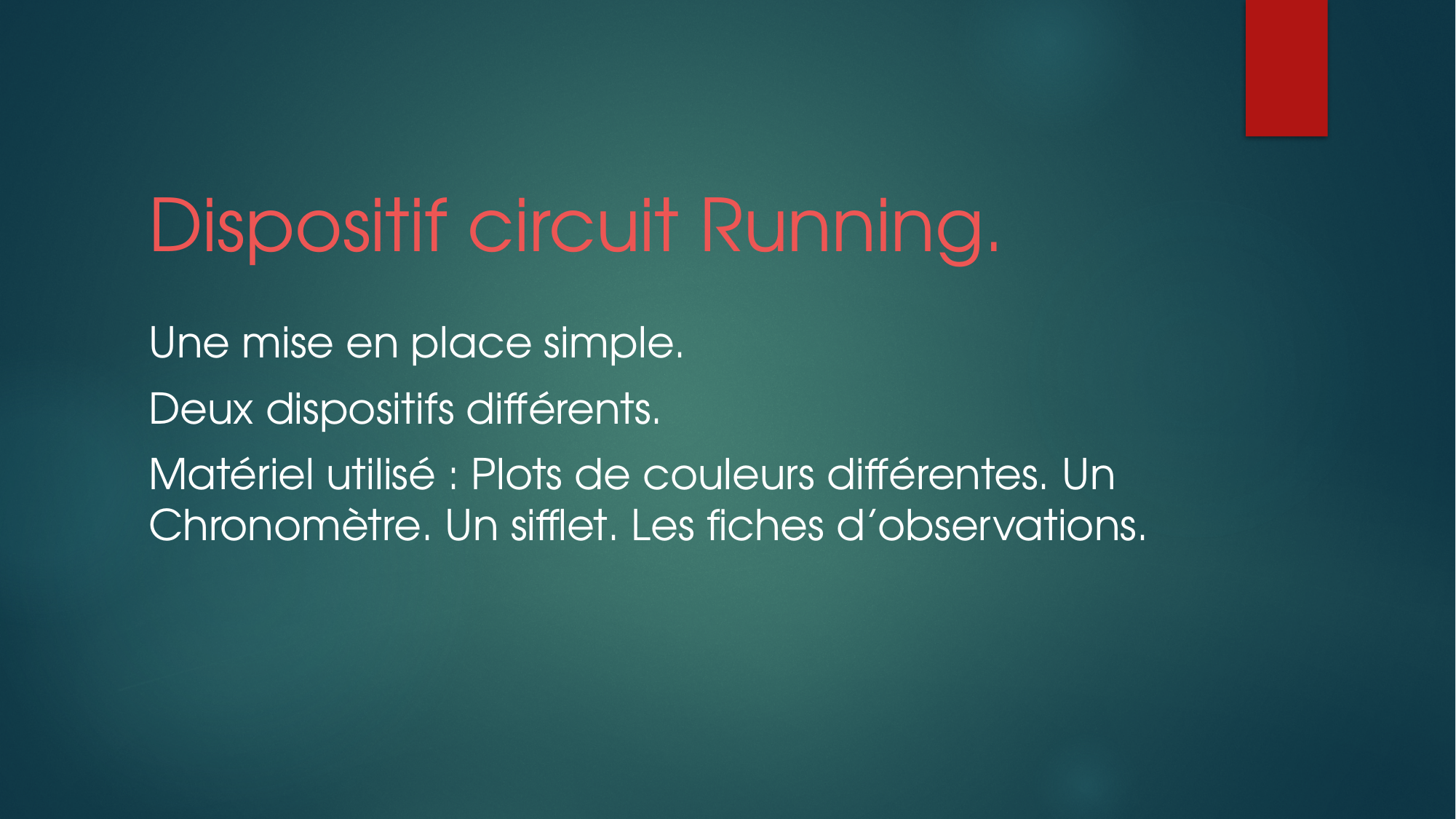

# Dispositif circuit Running.
Une mise en place simple.
Deux dispositifs différents.
Matériel utilisé : Plots de couleurs différentes. Un Chronomètre. Un sifflet. Les fiches d’observations.